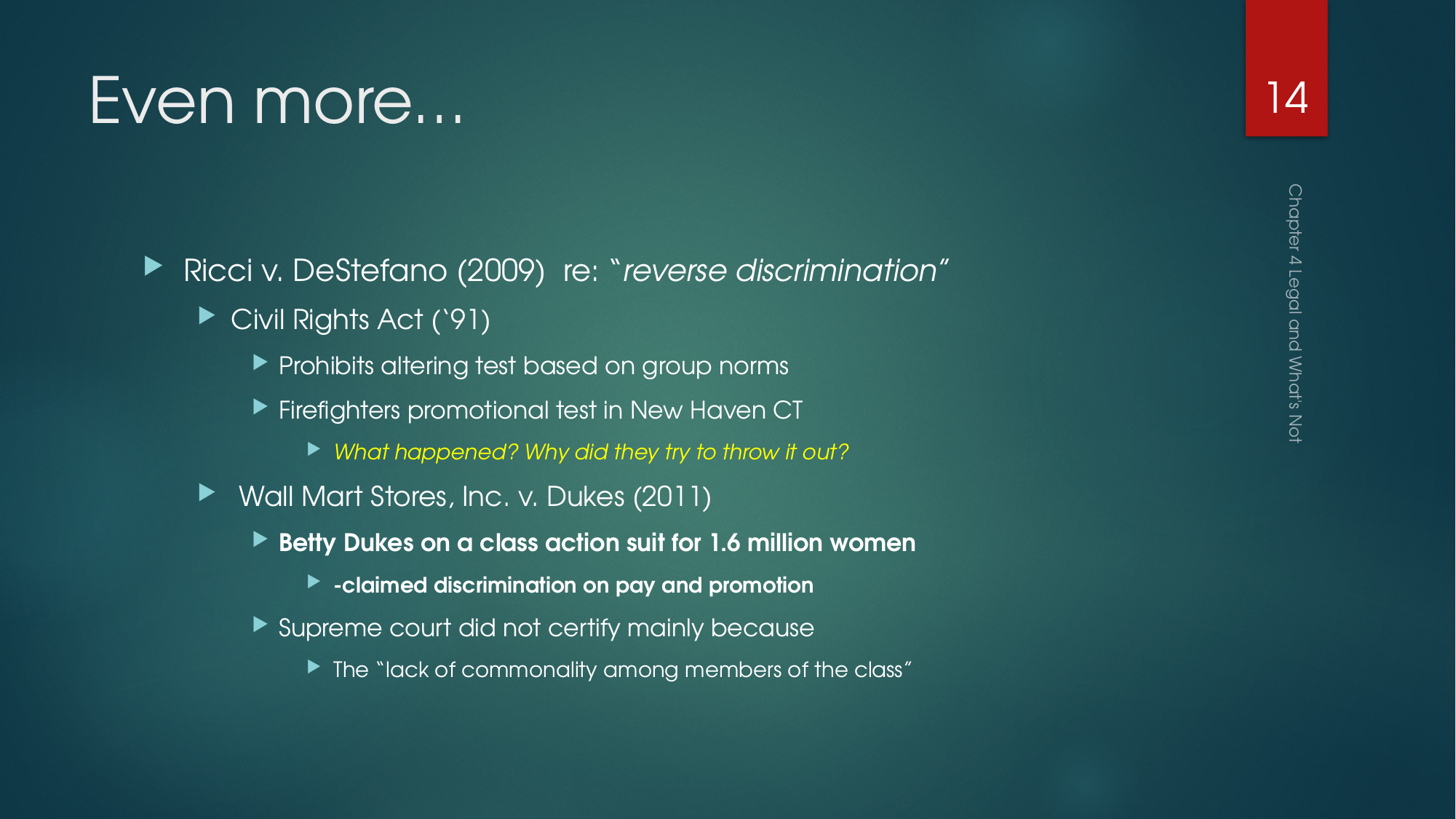

14
# Even more…
Ricci v. DeStefano (2009)  re: “reverse discrimination”
Civil Rights Act (‘91)
Prohibits altering test based on group norms
Firefighters promotional test in New Haven CT
What happened? Why did they try to throw it out?
 Wall Mart Stores, Inc. v. Dukes (2011)
Betty Dukes on a class action suit for 1.6 million women
-claimed discrimination on pay and promotion
Supreme court did not certify mainly because
The “lack of commonality among members of the class”
Chapter 4 Legal and What's Not